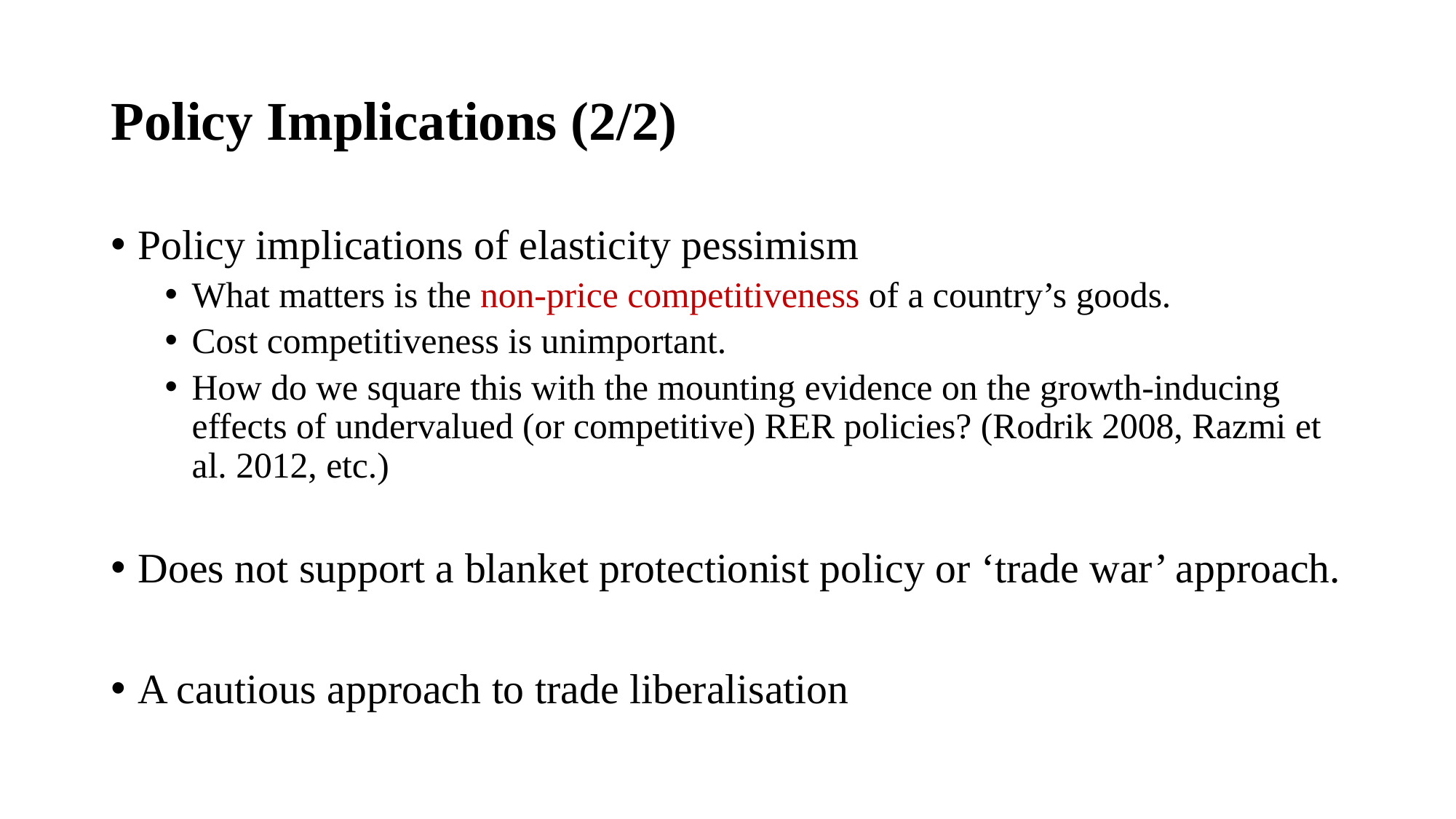

# Policy Implications (2/2)
Policy implications of elasticity pessimism
What matters is the non-price competitiveness of a country’s goods.
Cost competitiveness is unimportant.
How do we square this with the mounting evidence on the growth-inducing effects of undervalued (or competitive) RER policies? (Rodrik 2008, Razmi et al. 2012, etc.)

Does not support a blanket protectionist policy or ‘trade war’ approach.

A cautious approach to trade liberalisation